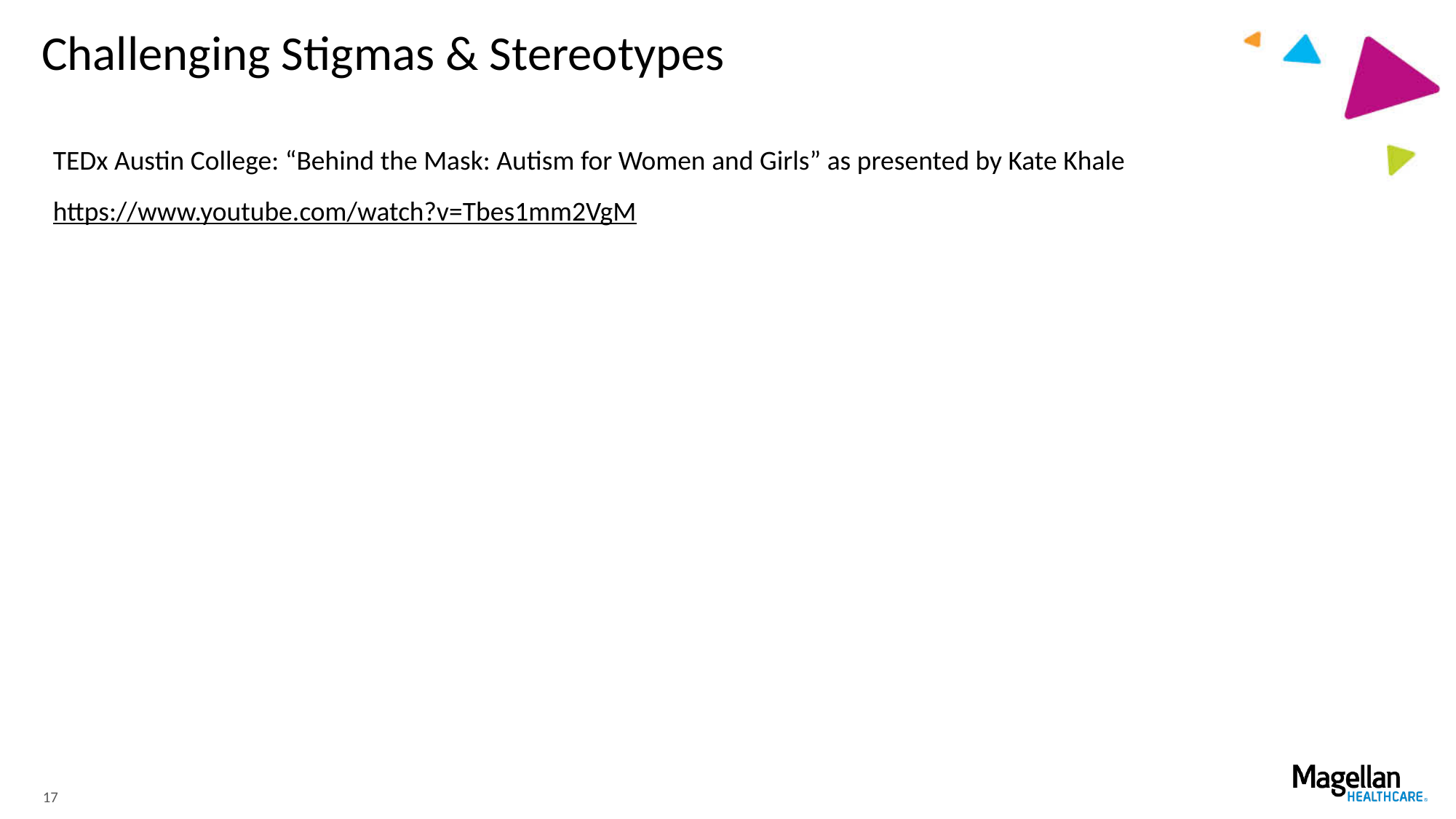

# Challenging Stigmas & Stereotypes
TEDx Austin College: “Behind the Mask: Autism for Women and Girls” as presented by Kate Khale
https://www.youtube.com/watch?v=Tbes1mm2VgM
17